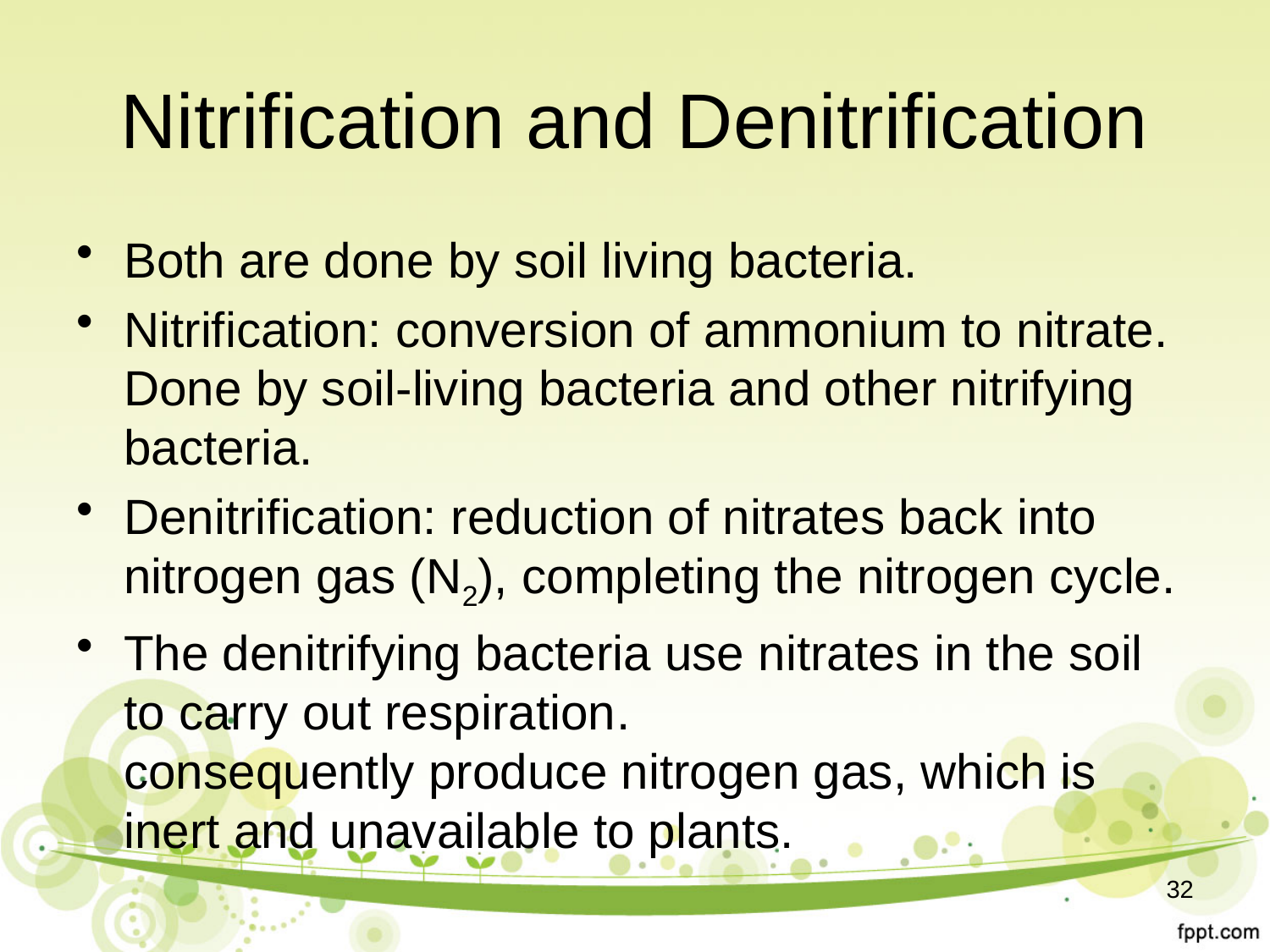

# Nitrification and Denitrification
Both are done by soil living bacteria.
Nitrification: conversion of ammonium to nitrate. Done by soil-living bacteria and other nitrifying bacteria.
Denitrification: reduction of nitrates back into nitrogen gas (N2), completing the nitrogen cycle.
The denitrifying bacteria use nitrates in the soil to carry out respiration.
consequently produce nitrogen gas, which is inert and unavailable to plants.
32